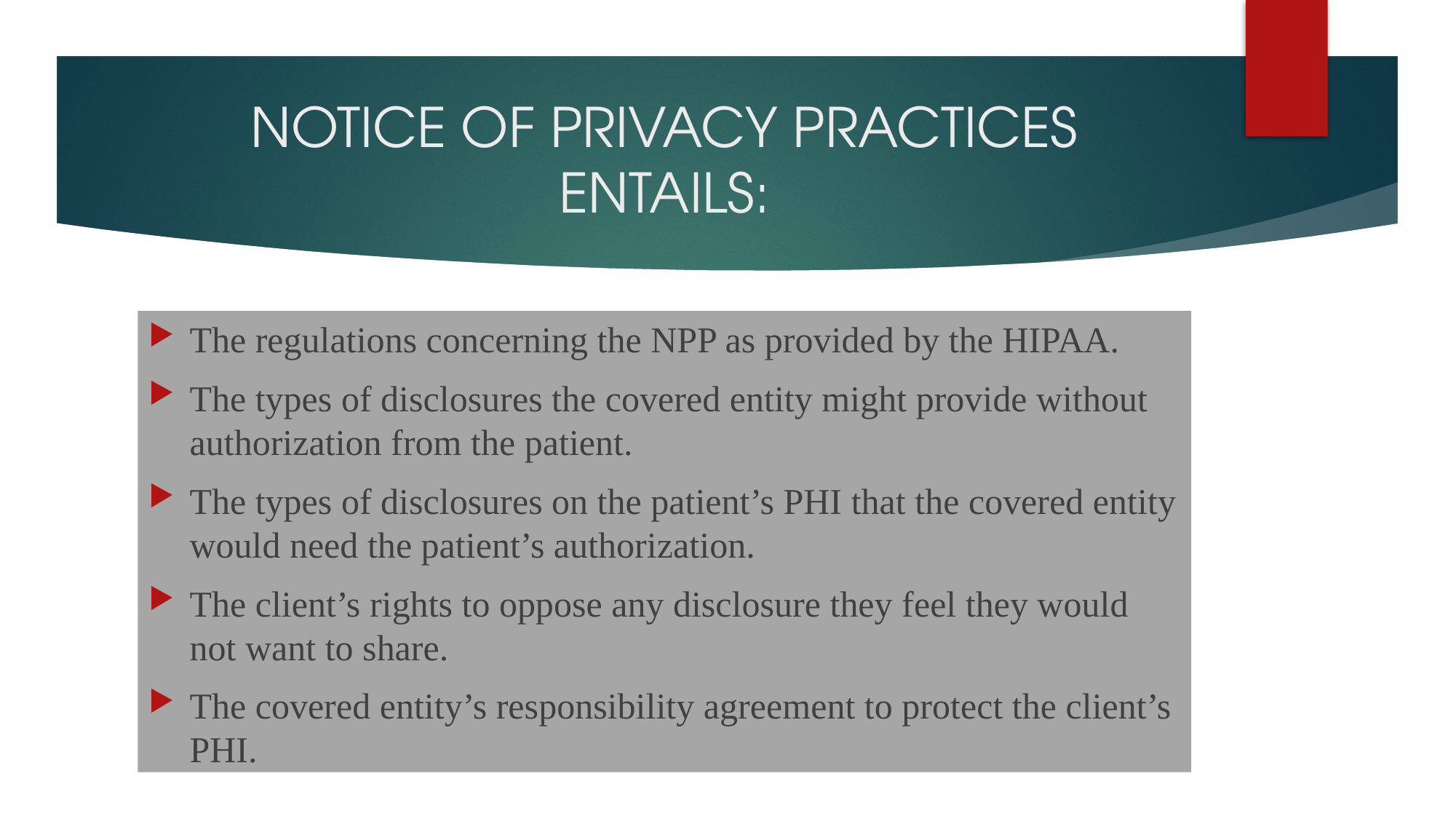

# NOTICE OF PRIVACY PRACTICES ENTAILS:
The regulations concerning the NPP as provided by the HIPAA.
The types of disclosures the covered entity might provide without authorization from the patient.
The types of disclosures on the patient’s PHI that the covered entity would need the patient’s authorization.
The client’s rights to oppose any disclosure they feel they would not want to share.
The covered entity’s responsibility agreement to protect the client’s PHI.